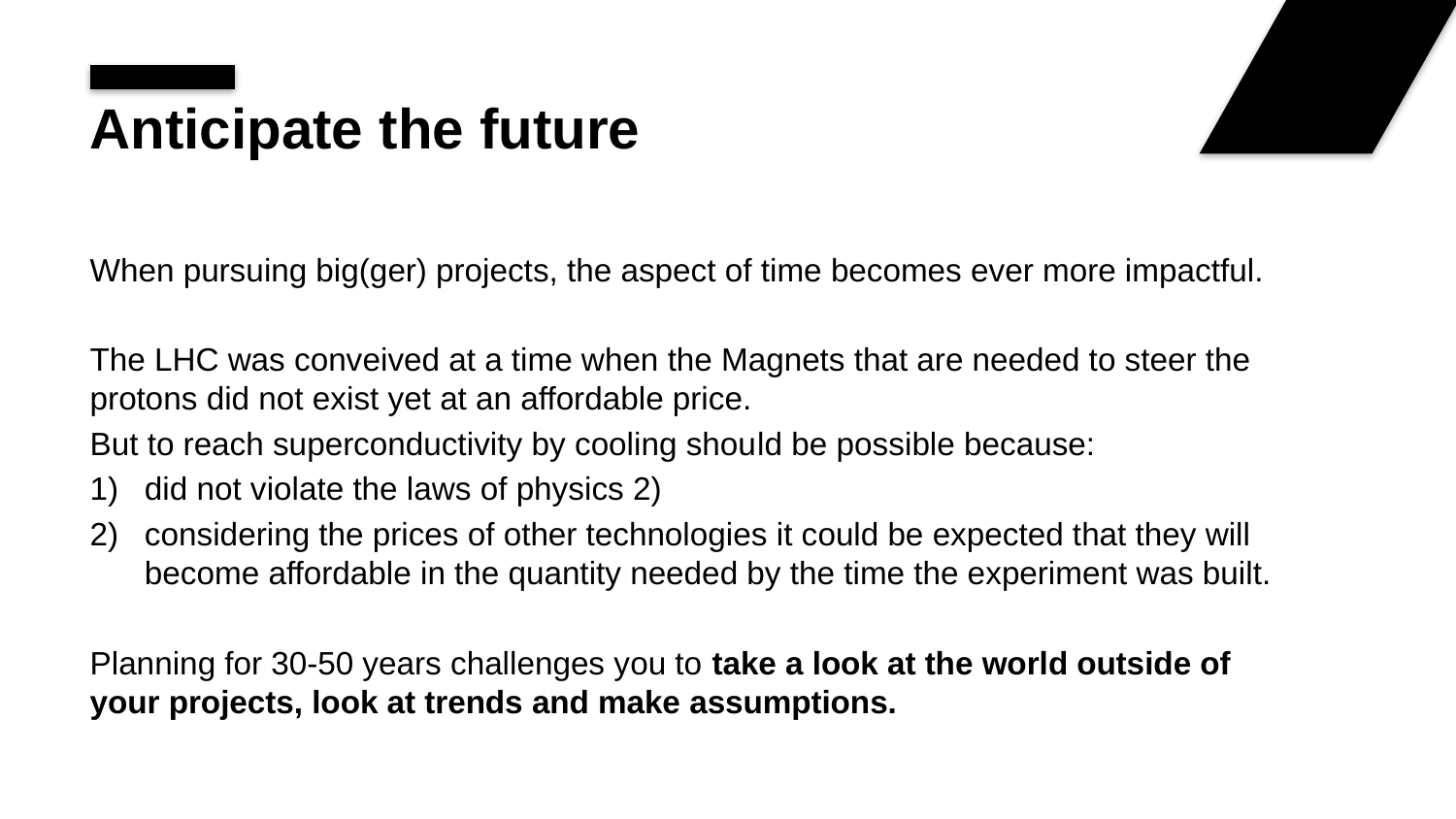

# Anticipate the future
When pursuing big(ger) projects, the aspect of time becomes ever more impactful.

The LHC was conveived at a time when the Magnets that are needed to steer the protons did not exist yet at an affordable price.
But to reach superconductivity by cooling should be possible because:
did not violate the laws of physics 2)
considering the prices of other technologies it could be expected that they will become affordable in the quantity needed by the time the experiment was built.

Planning for 30-50 years challenges you to take a look at the world outside of your projects, look at trends and make assumptions.